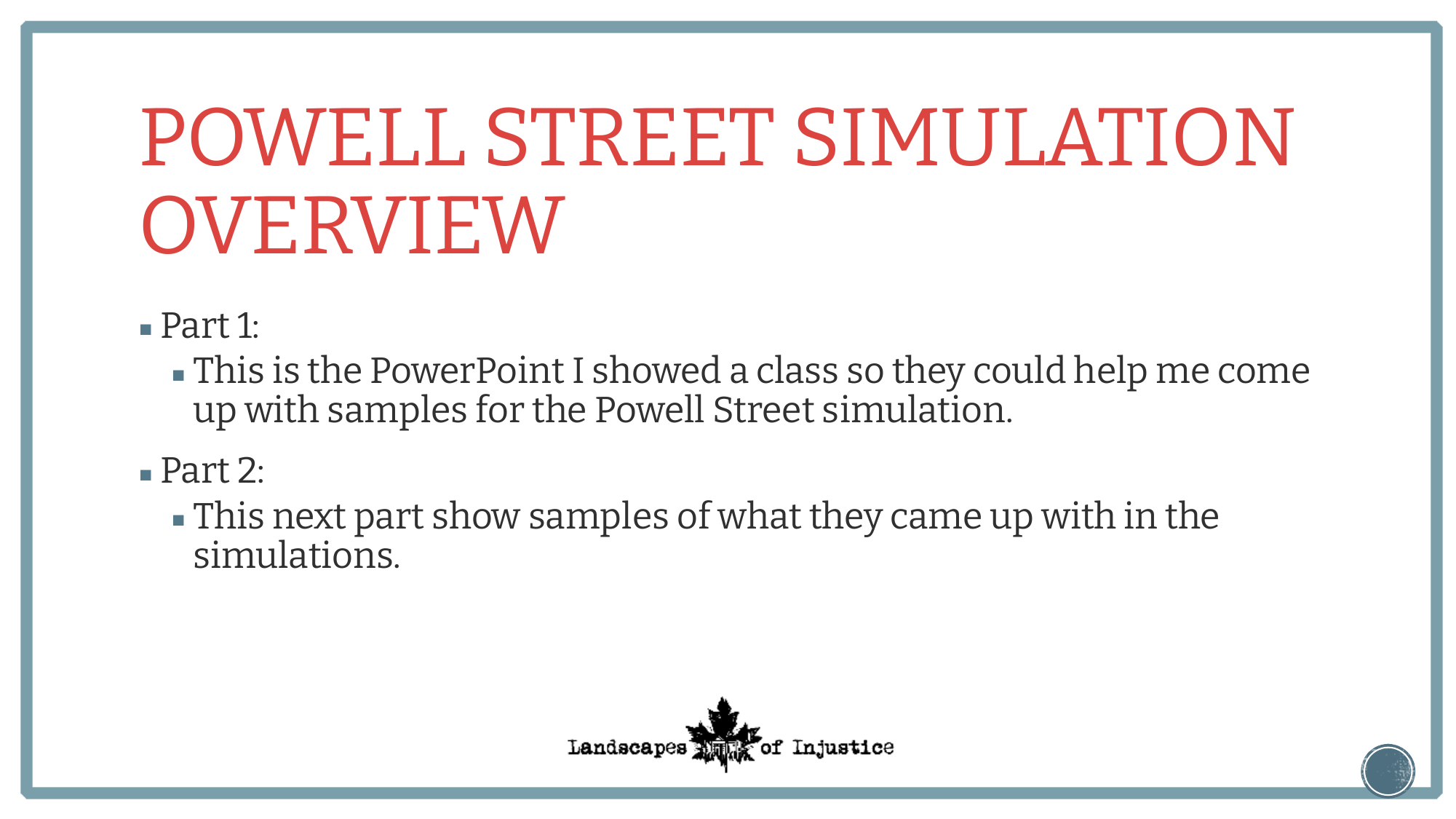

# POWELL STREET SIMULATION OVERVIEW
Part 1:
This is the PowerPoint I showed a class so they could help me come up with samples for the Powell Street simulation.
Part 2:
This next part show samples of what they came up with in the simulations.